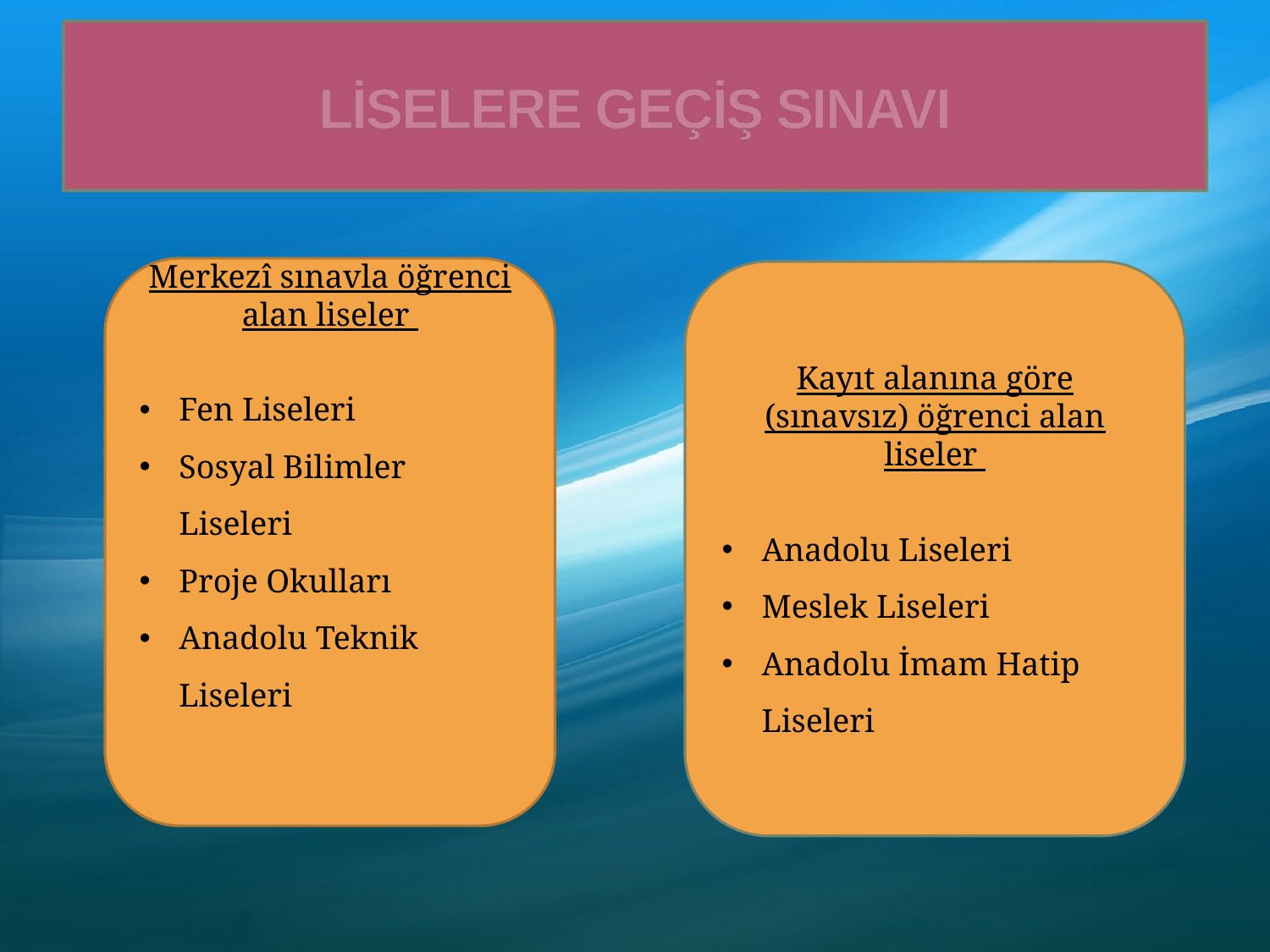

# LİSELERE GEÇİŞ SINAVI

Merkezî sınavla öğrenci alan liseler

Fen Liseleri
Sosyal Bilimler Liseleri
Proje Okulları
Anadolu Teknik Liseleri

Kayıt alanına göre (sınavsız) öğrenci alan liseler

Anadolu Liseleri
Meslek Liseleri
Anadolu İmam Hatip Liseleri